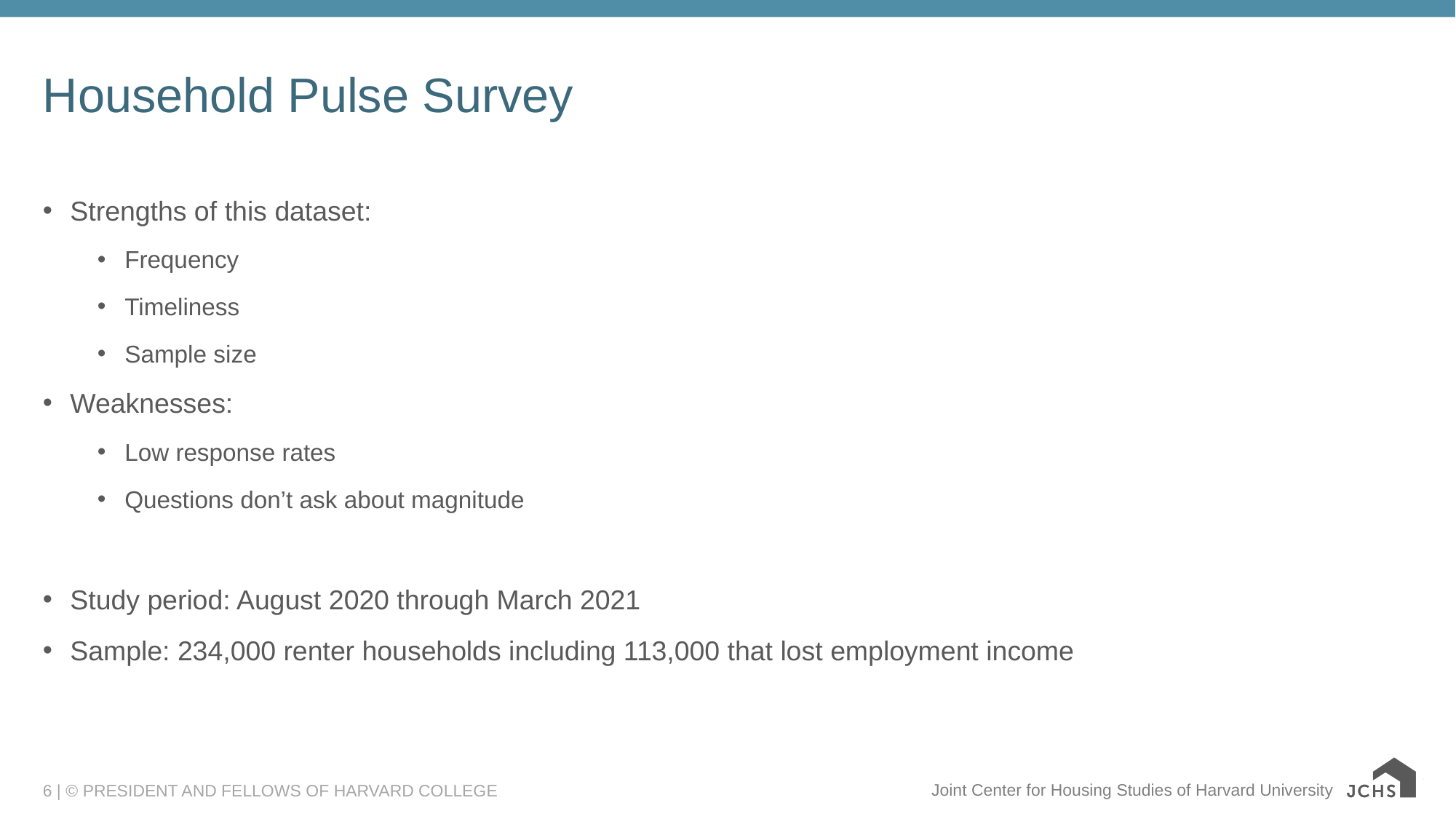

# Household Pulse Survey
Strengths of this dataset:
Frequency
Timeliness
Sample size
Weaknesses:
Low response rates
Questions don’t ask about magnitude

Study period: August 2020 through March 2021
Sample: 234,000 renter households including 113,000 that lost employment income